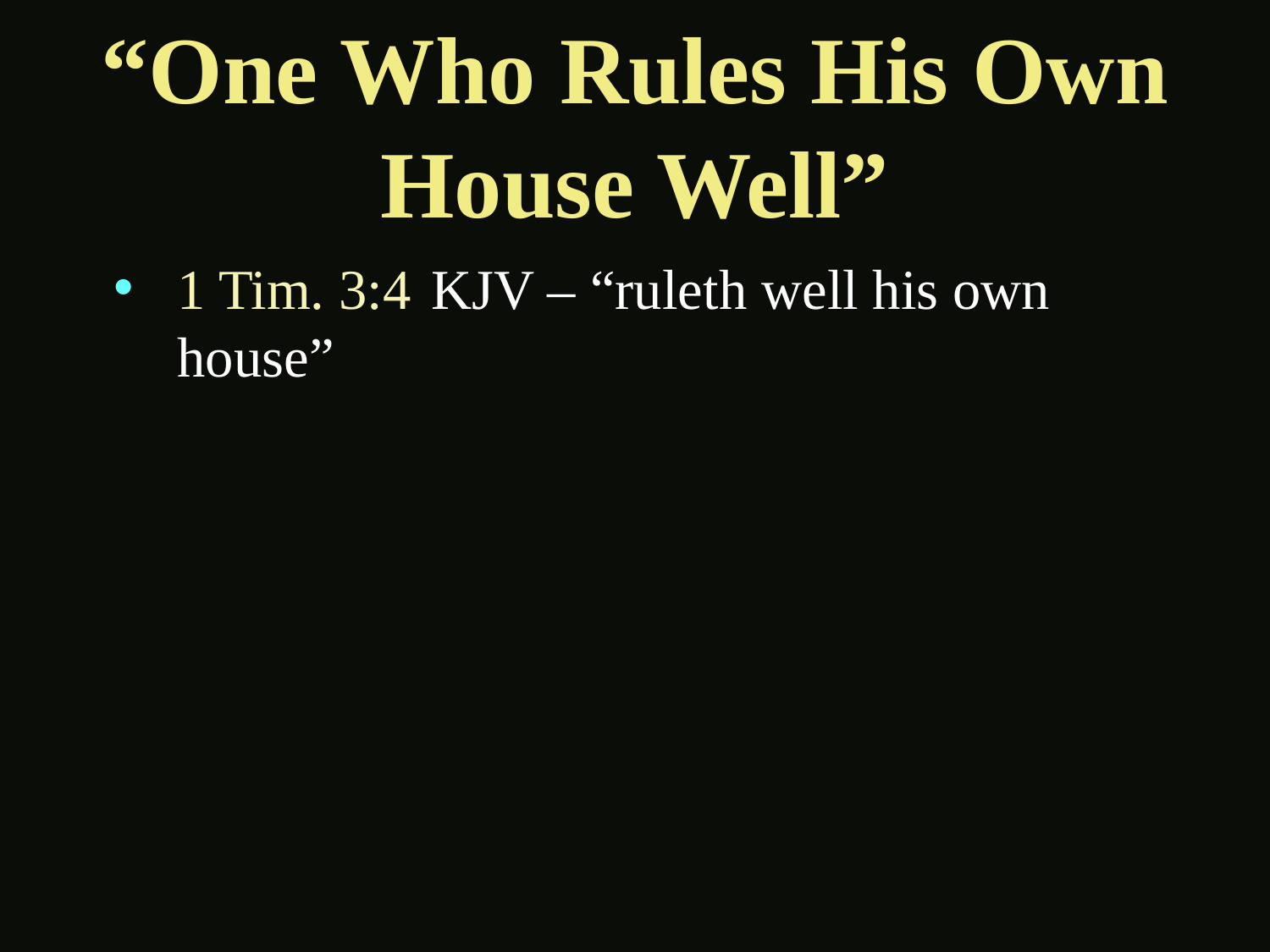

# “One Who Rules His Own House Well”
1 Tim. 3:4	KJV – “ruleth well his own house”